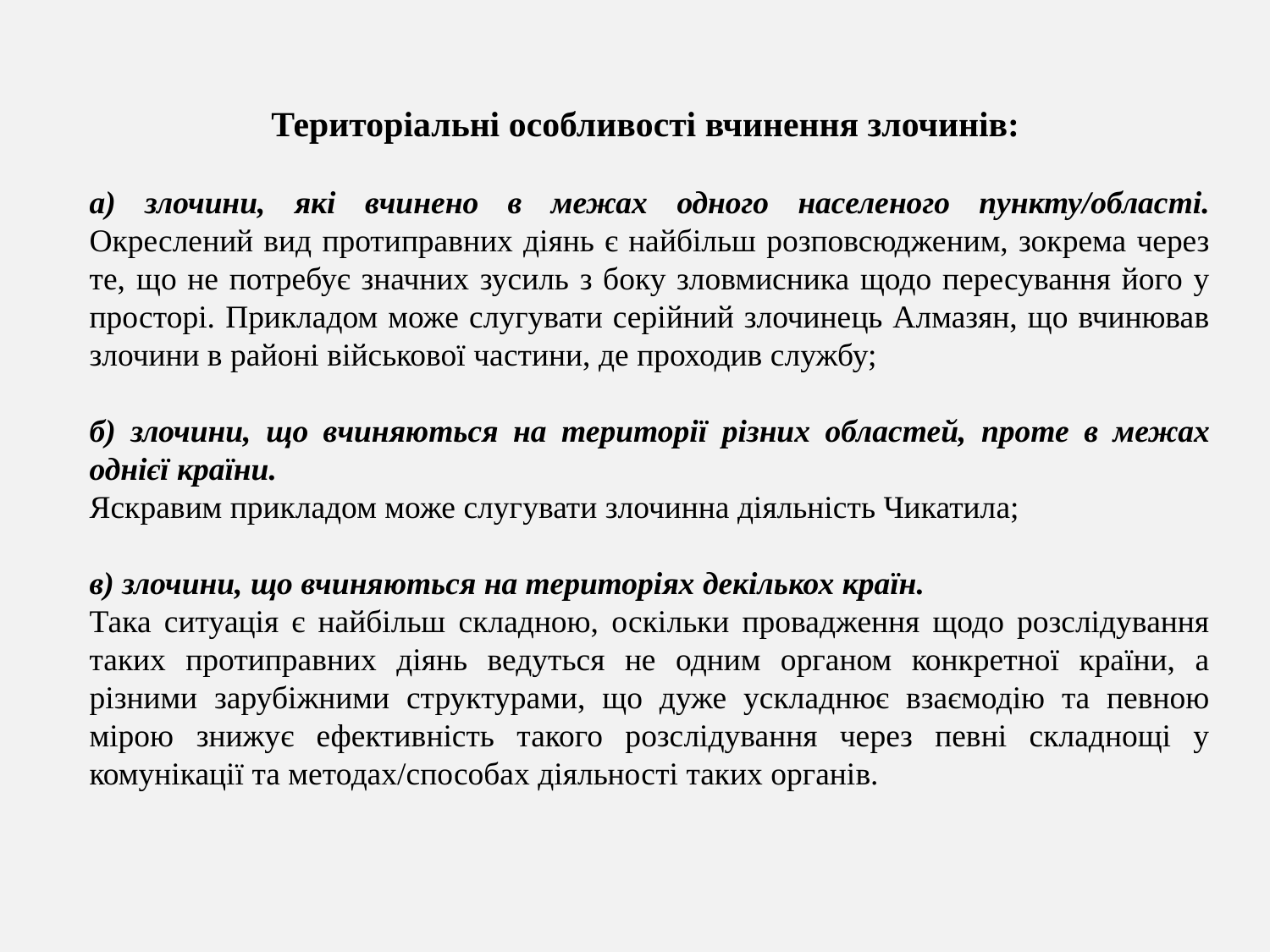

Територіальні особливості вчинення злочинів:

а) злочини, які вчинено в межах одного населеного пункту/області. Окреслений вид протиправних діянь є найбільш розповсюдженим, зокрема через те, що не потребує значних зусиль з боку зловмисника щодо пересування його у просторі. Прикладом може слугувати серійний злочинець Алмазян, що вчинював злочини в районі військової частини, де проходив службу;

б) злочини, що вчиняються на території різних областей, проте в межах однієї країни.
Яскравим прикладом може слугувати злочинна діяльність Чикатила;

в) злочини, що вчиняються на територіях декількох країн.
Така ситуація є найбільш складною, оскільки провадження щодо розслідування таких протиправних діянь ведуться не одним органом конкретної країни, а різними зарубіжними структурами, що дуже ускладнює взаємодію та певною мірою знижує ефективність такого розслідування через певні складнощі у комунікації та методах/способах діяльності таких органів.